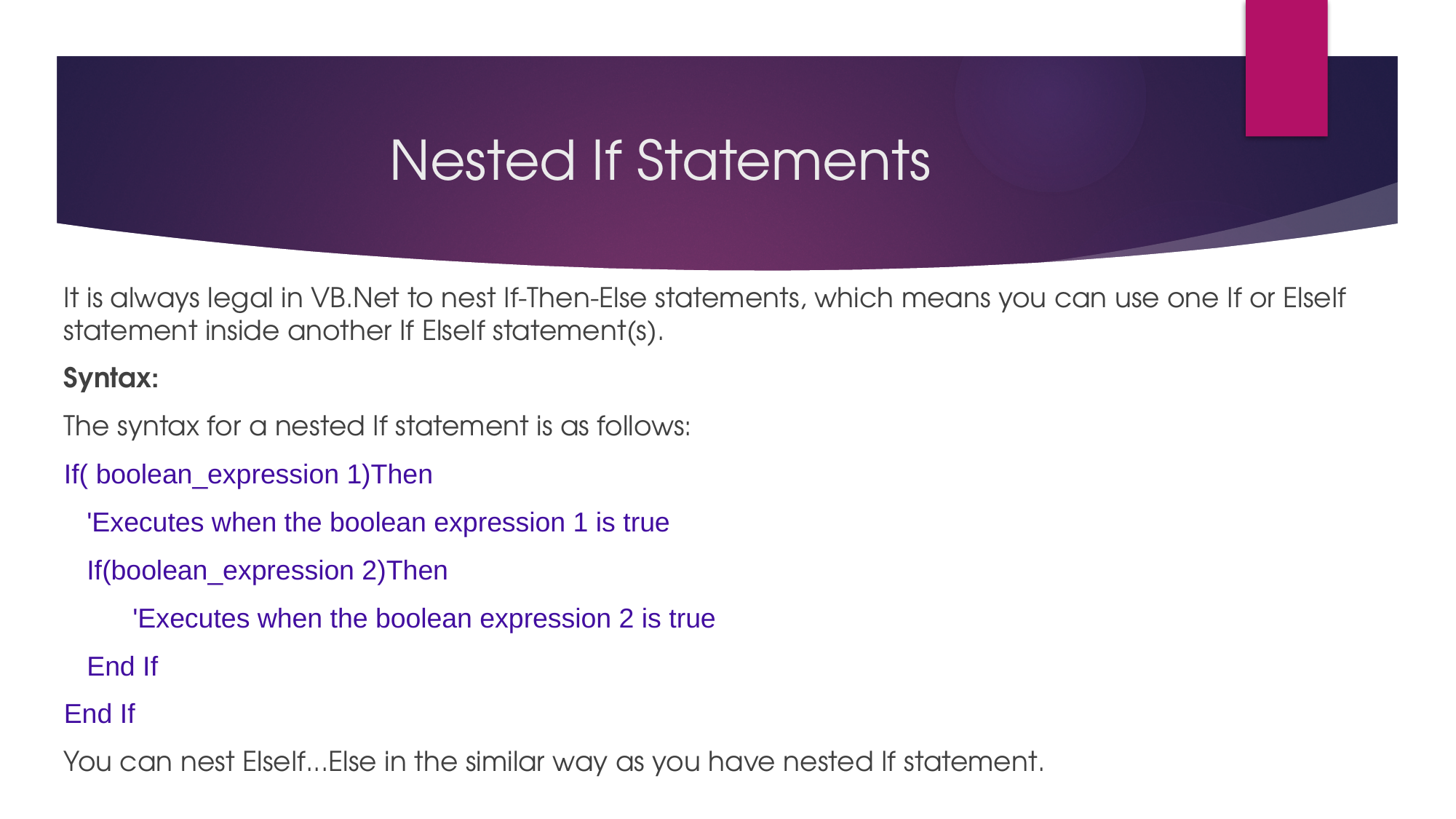

# Nested If Statements
It is always legal in VB.Net to nest If-Then-Else statements, which means you can use one If or ElseIf statement inside another If ElseIf statement(s).
Syntax:
The syntax for a nested If statement is as follows:
If( boolean_expression 1)Then
   'Executes when the boolean expression 1 is true
   If(boolean_expression 2)Then
         'Executes when the boolean expression 2 is true
   End If
End If
You can nest ElseIf...Else in the similar way as you have nested If statement.